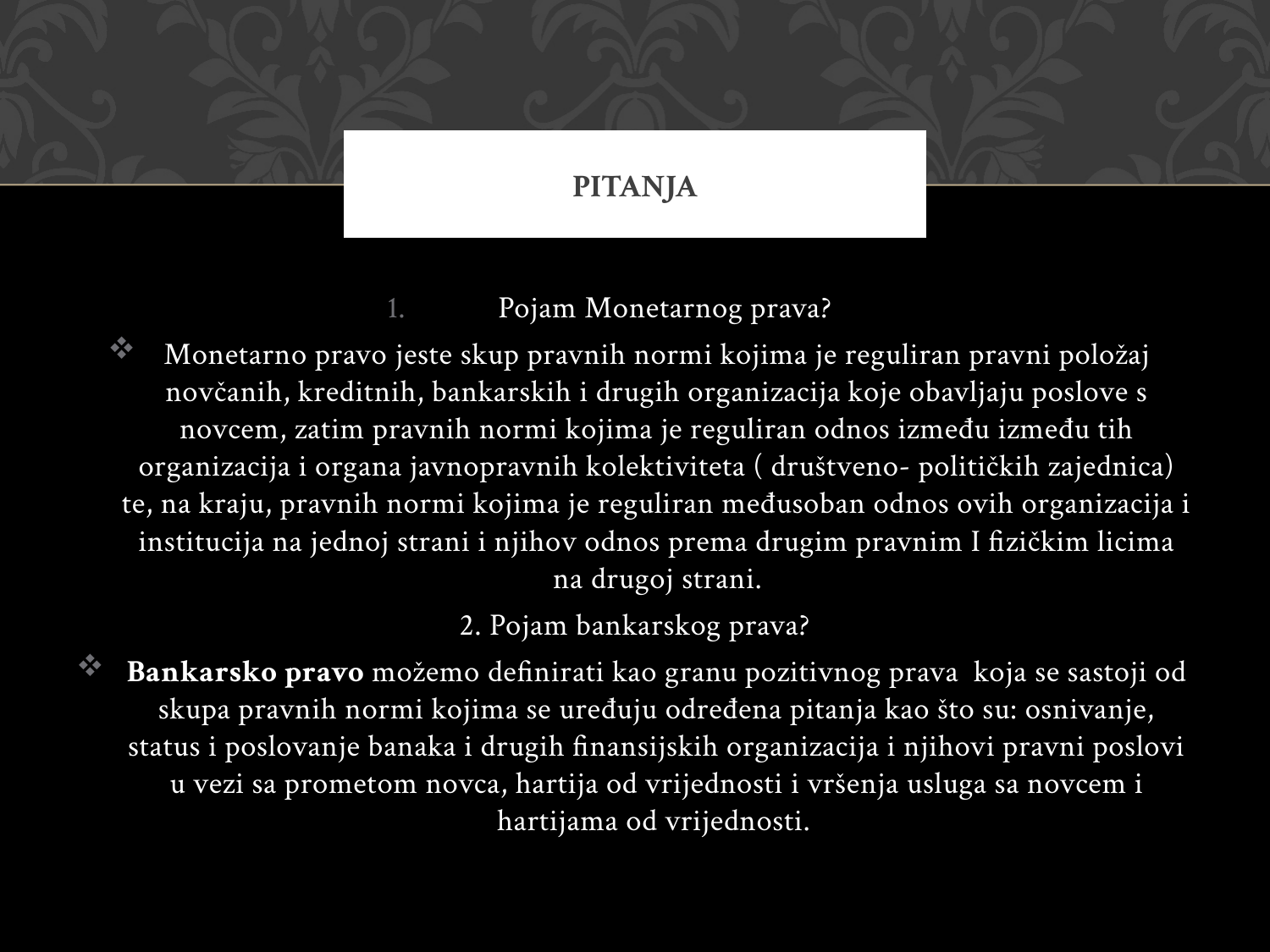

# Pitanja
Pojam Monetarnog prava?
Monetarno pravo jeste skup pravnih normi kojima je reguliran pravni položaj novčanih, kreditnih, bankarskih i drugih organizacija koje obavljaju poslove s novcem, zatim pravnih normi kojima je reguliran odnos između između tih organizacija i organa javnopravnih kolektiviteta ( društveno- političkih zajednica) te, na kraju, pravnih normi kojima je reguliran međusoban odnos ovih organizacija i institucija na jednoj strani i njihov odnos prema drugim pravnim I fizičkim licima na drugoj strani.
2. Pojam bankarskog prava?
Bankarsko pravo možemo definirati kao granu pozitivnog prava  koja se sastoji od skupa pravnih normi kojima se uređuju određena pitanja kao što su: osnivanje, status i poslovanje banaka i drugih finansijskih organizacija i njihovi pravni poslovi u vezi sa prometom novca, hartija od vrijednosti i vršenja usluga sa novcem i hartijama od vrijednosti.